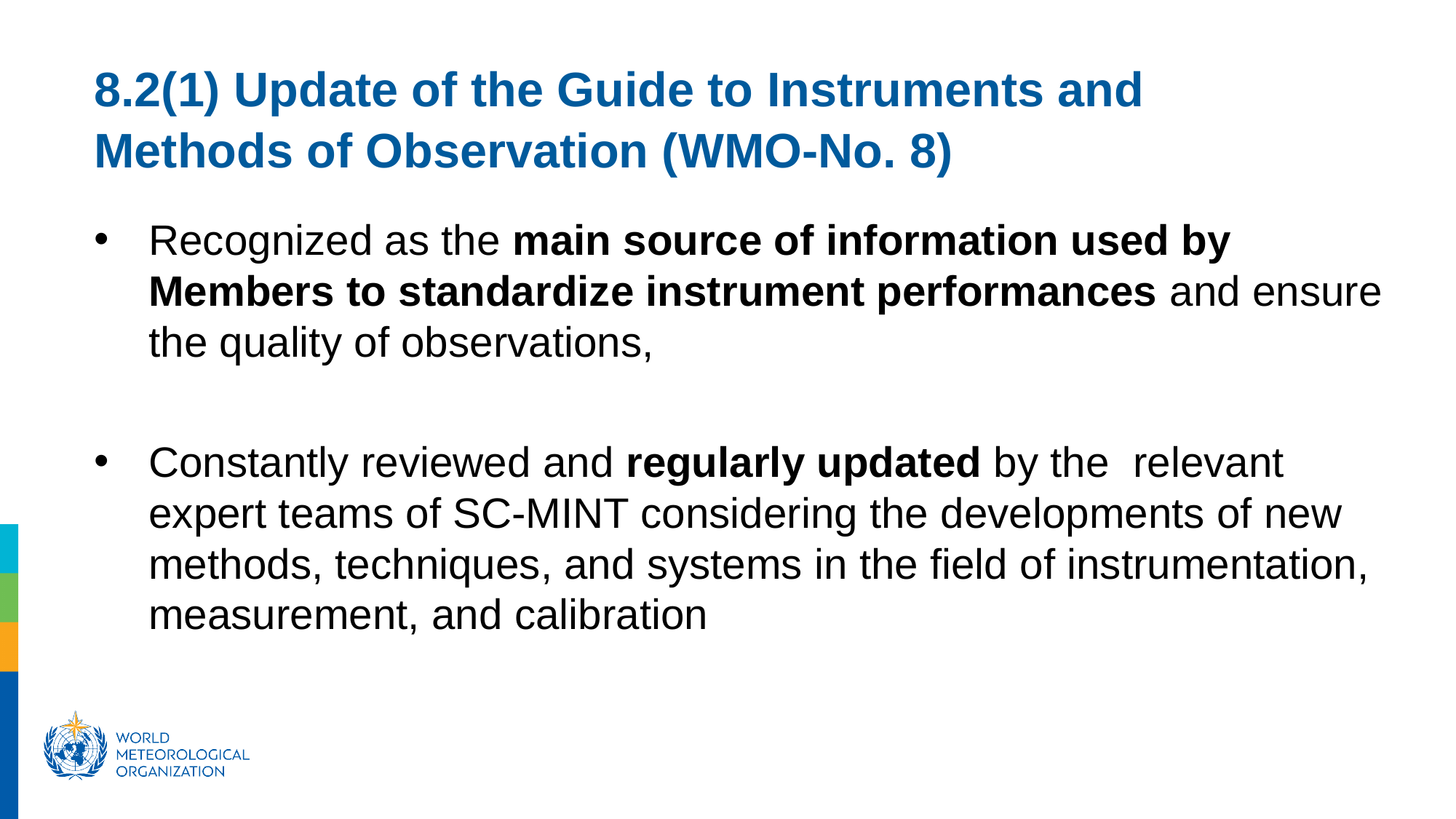

8.2(1) Update of the Guide to Instruments and Methods of Observation (WMO-No. 8)
Recognized as the main source of information used by Members to standardize instrument performances and ensure the quality of observations,

Constantly reviewed and regularly updated by the  relevant expert teams of SC-MINT considering the developments of new methods, techniques, and systems in the field of instrumentation, measurement, and calibration